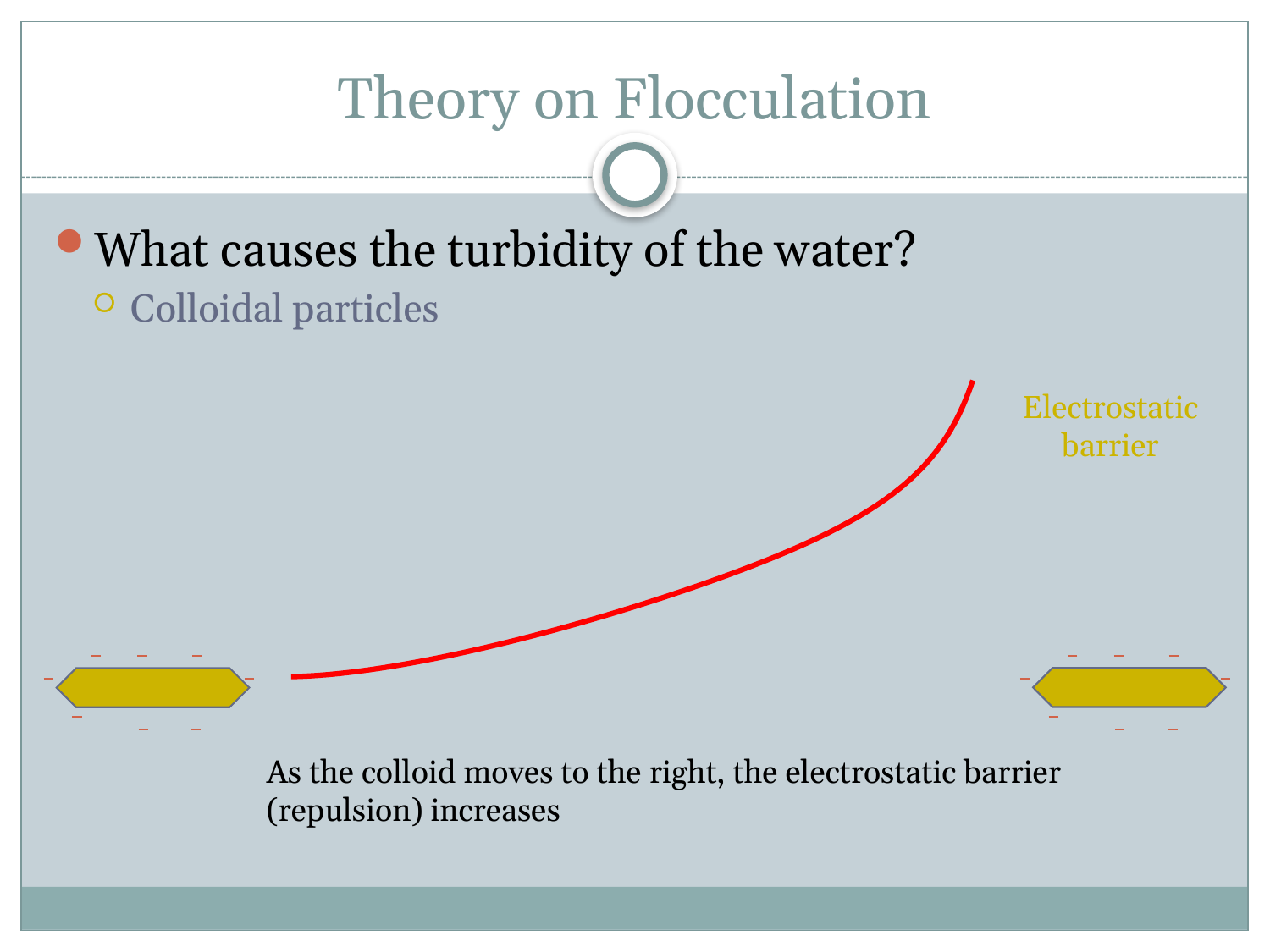

# Theory on Flocculation
What causes the turbidity of the water?
Colloidal particles

Electrostatic barrier

As the colloid moves to the right, the electrostatic barrier (repulsion) increases